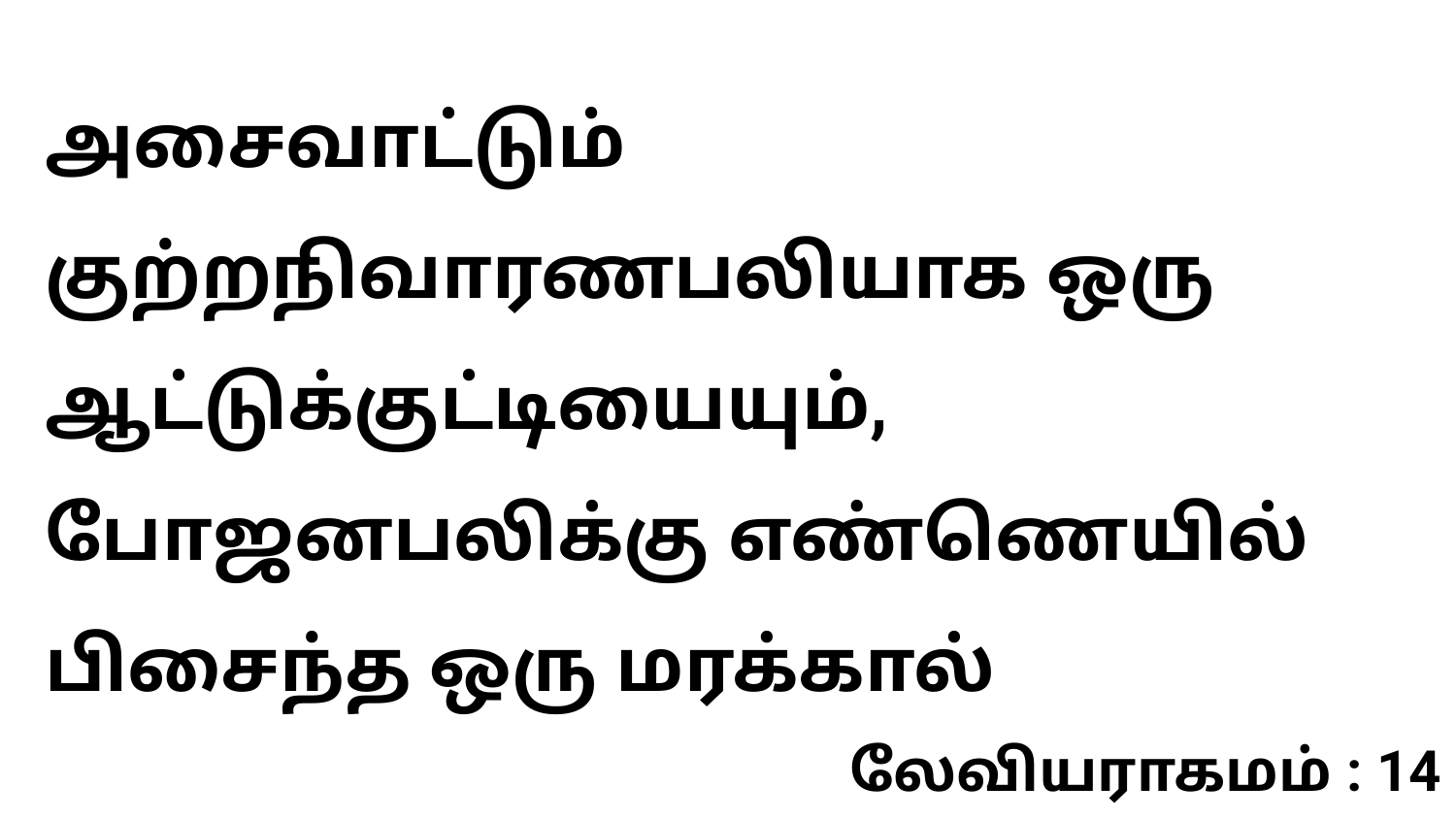

அசைவாட்டும் குற்றநிவாரணபலியாக ஒரு ஆட்டுக்குட்டியையும், போஜனபலிக்கு எண்ணெயில் பிசைந்த ஒரு மரக்கால்
லேவியராகமம் : 14